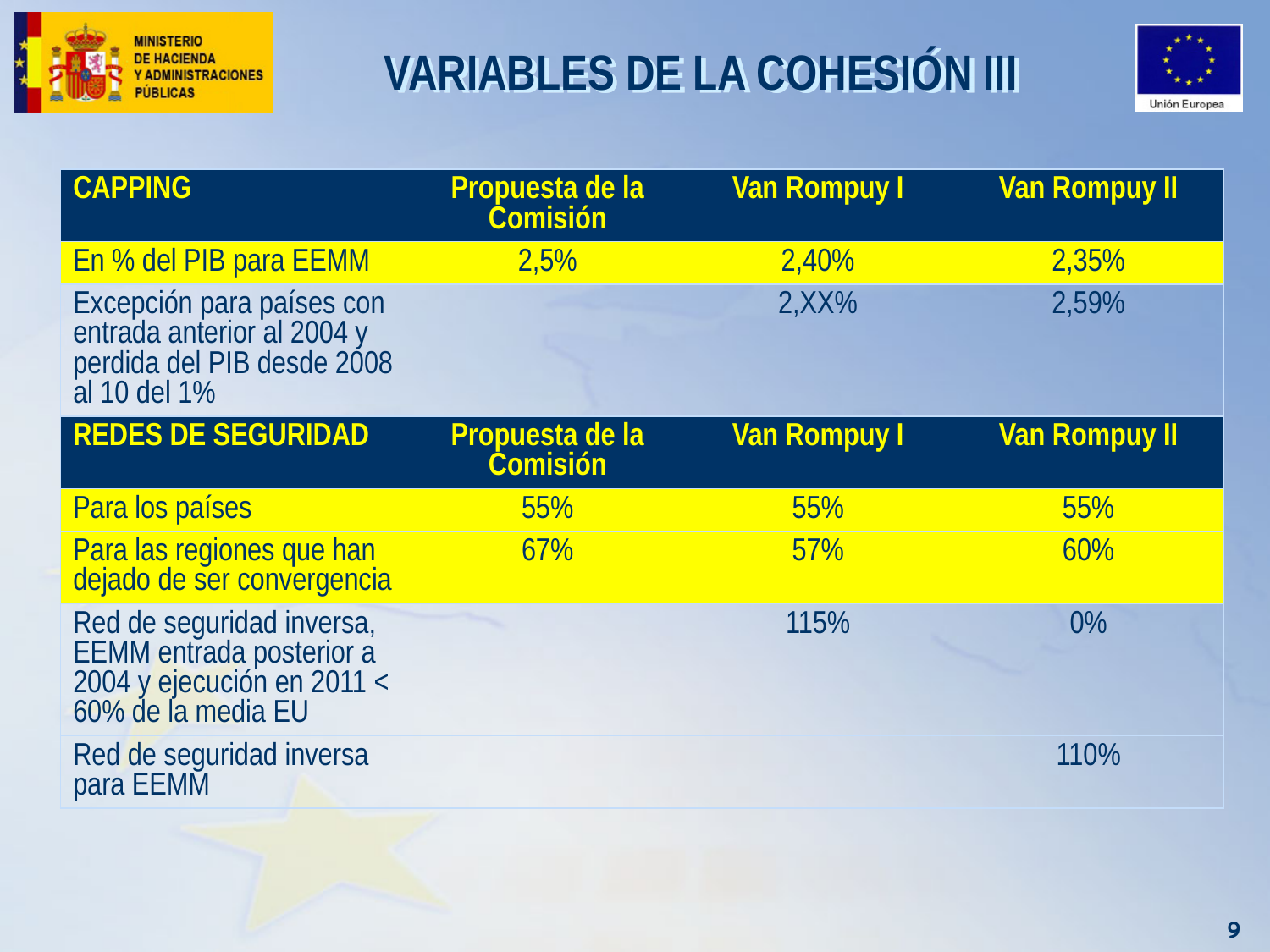

# VARIABLES DE LA COHESIÓN III
| CAPPING | Propuesta de la Comisión | Van Rompuy I | Van Rompuy II |
| --- | --- | --- | --- |
| En % del PIB para EEMM | 2,5% | 2,40% | 2,35% |
| Excepción para países con entrada anterior al 2004 y perdida del PIB desde 2008 al 10 del 1% |  | 2,XX% | 2,59% |
| REDES DE SEGURIDAD | Propuesta de la Comisión | Van Rompuy I | Van Rompuy II |
| Para los países | 55% | 55% | 55% |
| Para las regiones que han dejado de ser convergencia | 67% | 57% | 60% |
| Red de seguridad inversa, EEMM entrada posterior a 2004 y ejecución en 2011 < 60% de la media EU |  | 115% | 0% |
| Red de seguridad inversa para EEMM |  |  | 110% |